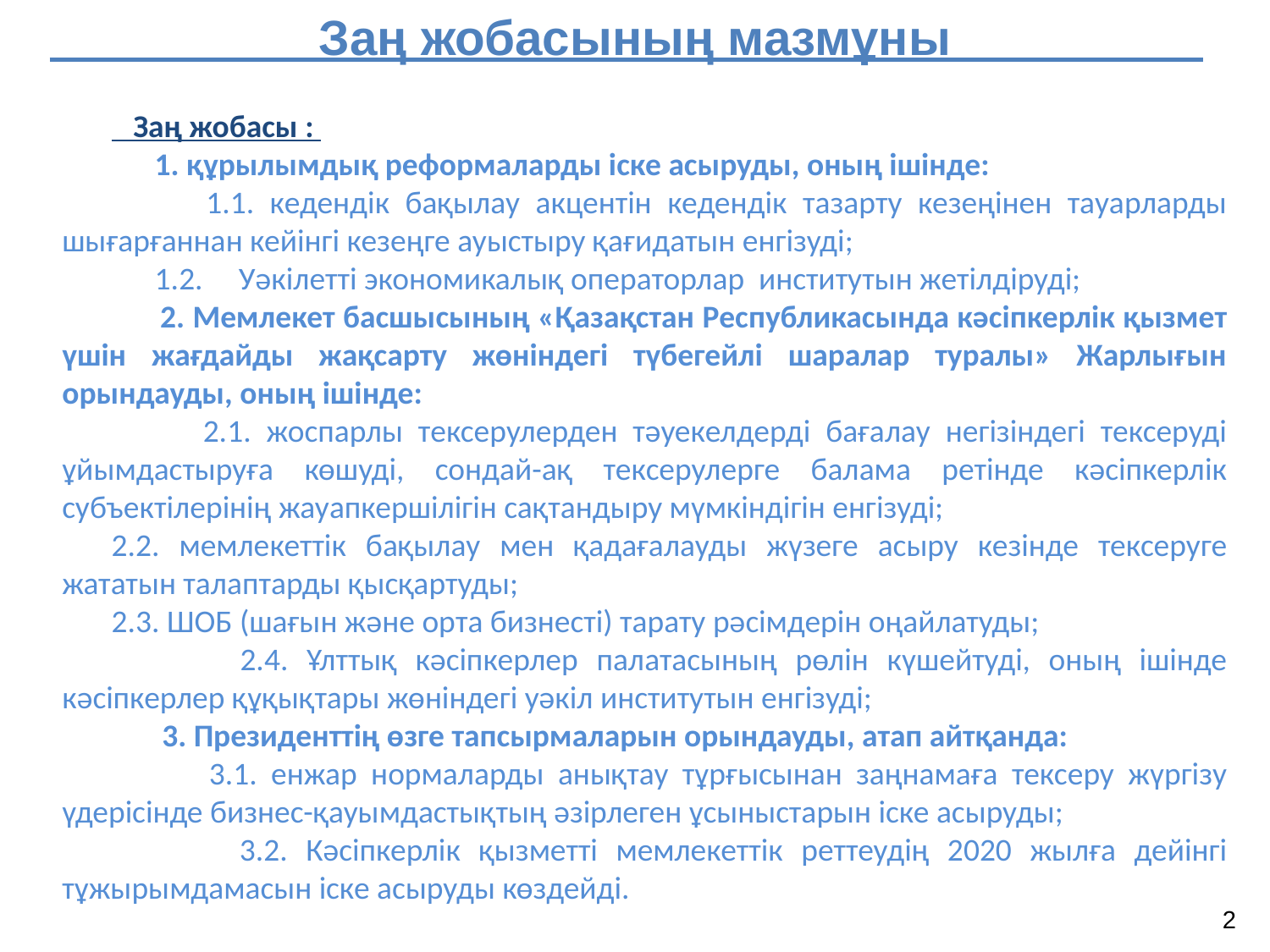

Заң жобасының мазмұны
   Заң жобасы :
      1. құрылымдық реформаларды іске асыруды, оның ішінде:
      1.1. кедендік бақылау акцентін кедендік тазарту кезеңінен тауарларды шығарғаннан кейінгі кезеңге ауыстыру қағидатын енгізуді;
      1.2.     Уәкілетті экономикалық операторлар  институтын жетілдіруді;
      2. Мемлекет басшысының «Қазақстан Республикасында кәсіпкерлік қызмет үшін жағдайды жақсарту жөніндегі түбегейлі шаралар туралы» Жарлығын орындауды, оның ішінде:
      2.1. жоспарлы тексерулерден тәуекелдерді бағалау негізіндегі тексеруді ұйымдастыруға көшуді, сондай-ақ тексерулерге балама ретінде кәсіпкерлік субъектілерінің жауапкершілігін сақтандыру мүмкіндігін енгізуді;
2.2. мемлекеттік бақылау мен қадағалауды жүзеге асыру кезінде тексеруге жататын талаптарды қысқартуды;
2.3. ШОБ (шағын және орта бизнесті) тарату рәсімдерін оңайлатуды;
       2.4. Ұлттық кәсіпкерлер палатасының рөлін күшейтуді, оның ішінде кәсіпкерлер құқықтары жөніндегі уәкіл институтын енгізуді;
       3. Президенттің өзге тапсырмаларын орындауды, атап айтқанда:
       3.1. енжар нормаларды анықтау тұрғысынан заңнамаға тексеру жүргізу үдерісінде бизнес-қауымдастықтың әзірлеген ұсыныстарын іске асыруды;
       3.2. Кәсіпкерлік қызметті мемлекеттік реттеудің 2020 жылға дейінгі тұжырымдамасын іске асыруды көздейді.
2